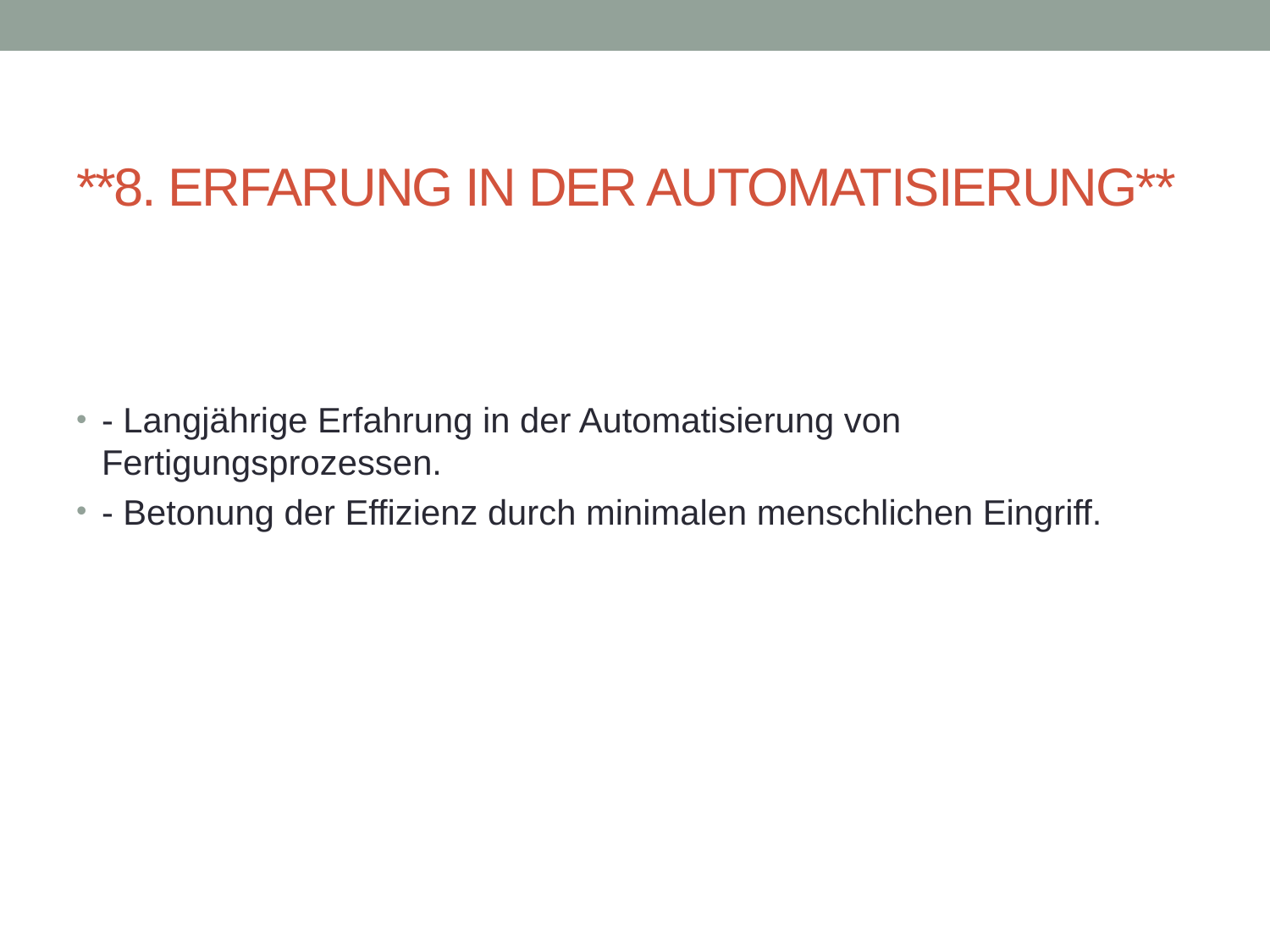

# **8. ERFARUNG IN DER AUTOMATISIERUNG**
- Langjährige Erfahrung in der Automatisierung von Fertigungsprozessen.
- Betonung der Effizienz durch minimalen menschlichen Eingriff.